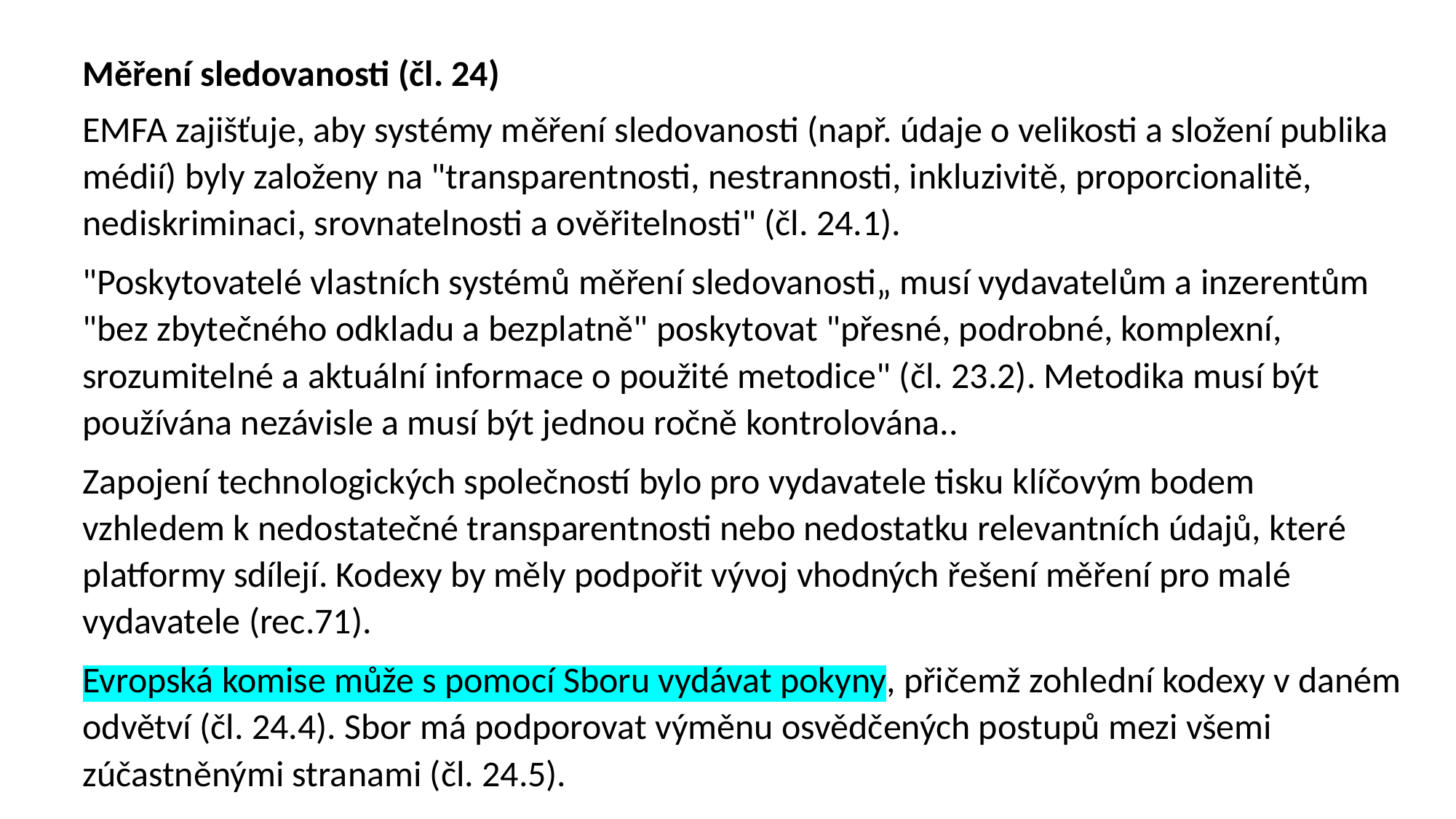

Měření sledovanosti (čl. 24)
EMFA zajišťuje, aby systémy měření sledovanosti (např. údaje o velikosti a složení publika médií) byly založeny na "transparentnosti, nestrannosti, inkluzivitě, proporcionalitě, nediskriminaci, srovnatelnosti a ověřitelnosti" (čl. 24.1).
"Poskytovatelé vlastních systémů měření sledovanosti„ musí vydavatelům a inzerentům "bez zbytečného odkladu a bezplatně" poskytovat "přesné, podrobné, komplexní, srozumitelné a aktuální informace o použité metodice" (čl. 23.2). Metodika musí být používána nezávisle a musí být jednou ročně kontrolována..
Zapojení technologických společností bylo pro vydavatele tisku klíčovým bodem vzhledem k nedostatečné transparentnosti nebo nedostatku relevantních údajů, které platformy sdílejí. Kodexy by měly podpořit vývoj vhodných řešení měření pro malé vydavatele (rec.71).
Evropská komise může s pomocí Sboru vydávat pokyny, přičemž zohlední kodexy v daném odvětví (čl. 24.4). Sbor má podporovat výměnu osvědčených postupů mezi všemi zúčastněnými stranami (čl. 24.5).